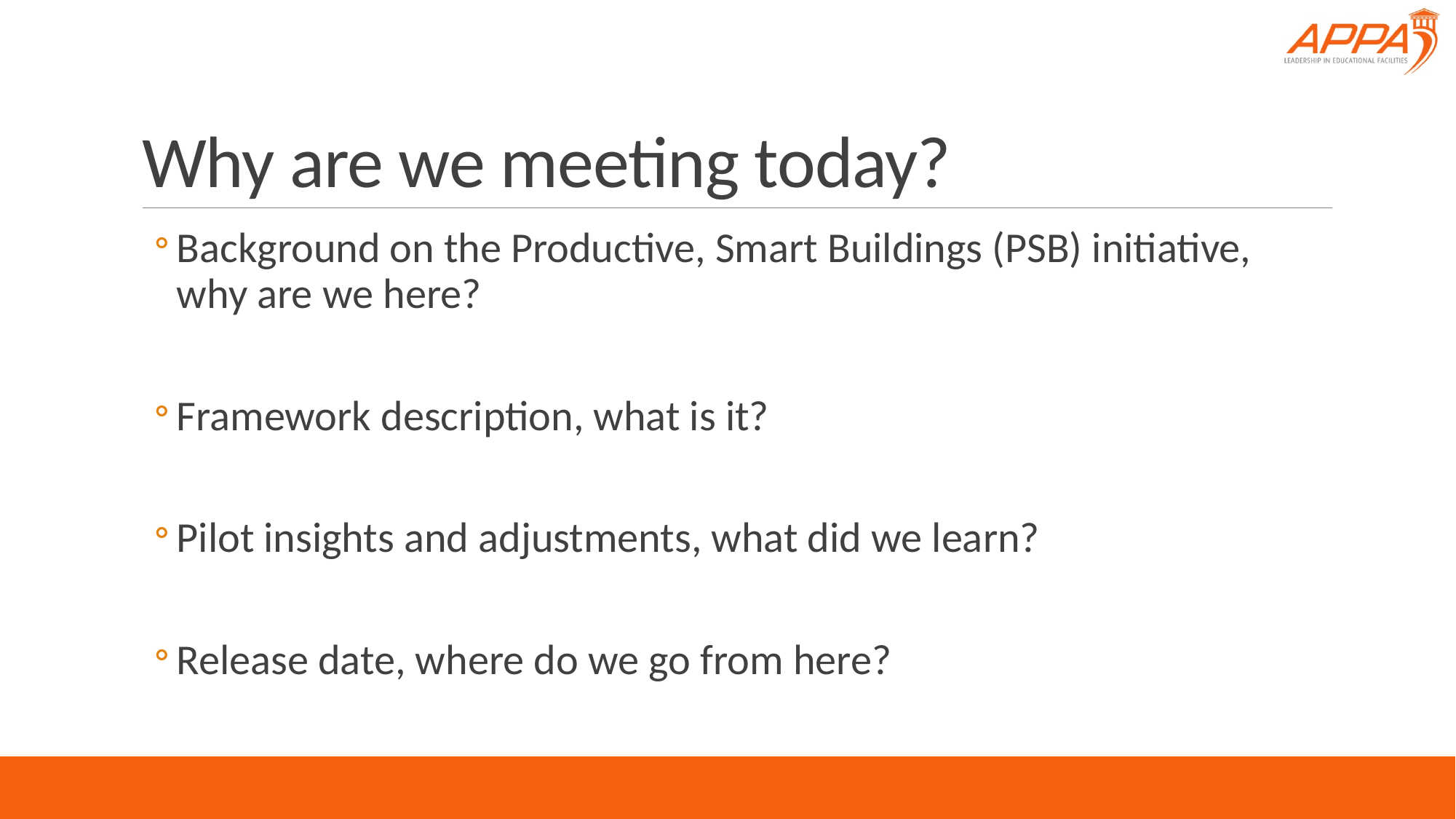

# Why are we meeting today?
Background on the Productive, Smart Buildings (PSB) initiative, why are we here?

Framework description, what is it?

Pilot insights and adjustments, what did we learn?

Release date, where do we go from here?